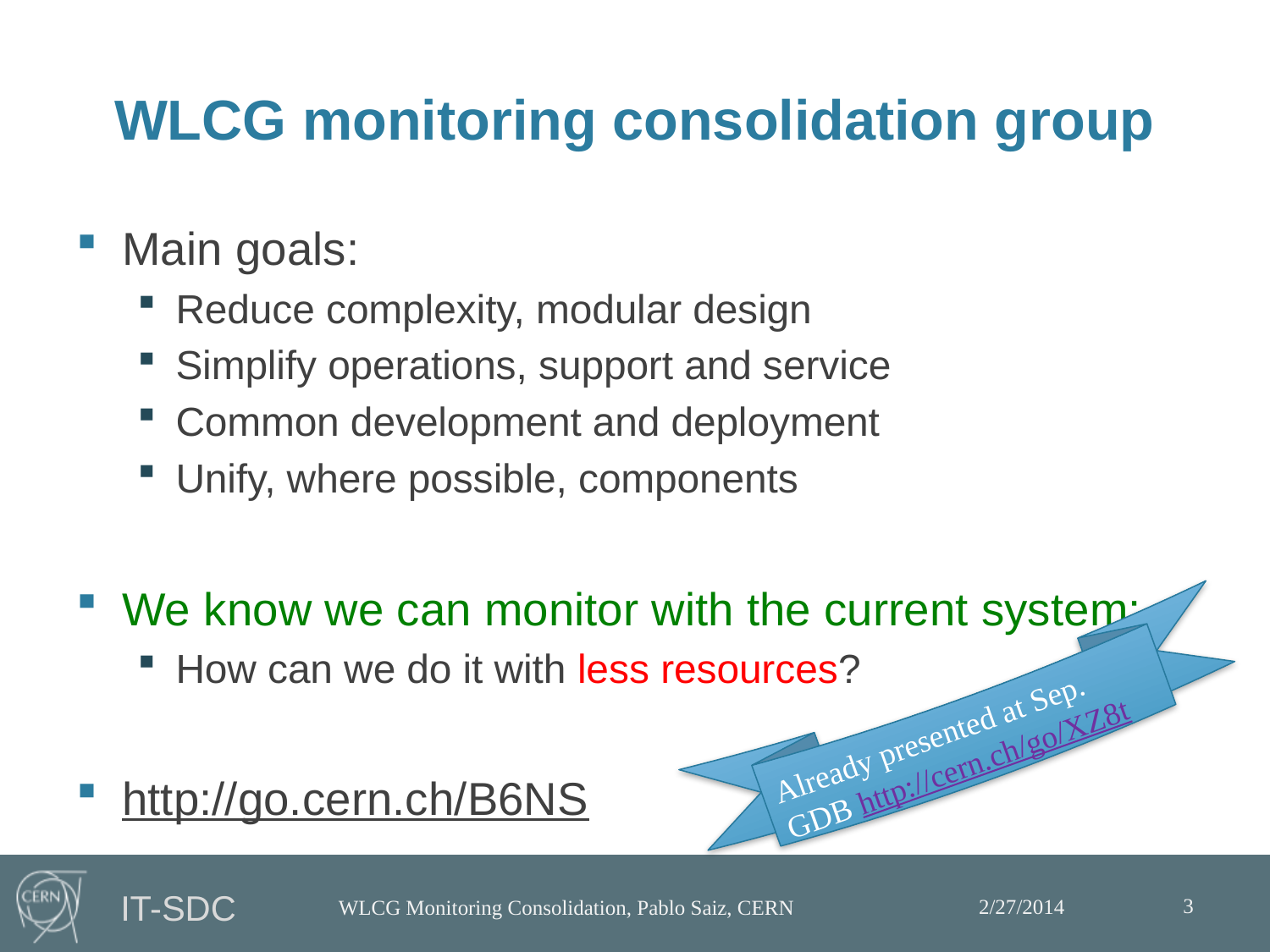

# WLCG monitoring consolidation group
Main goals:
Reduce complexity, modular design
Simplify operations, support and service
Common development and deployment
Unify, where possible, components

We know we can monitor with the current system:
How can we do it with less resources?

http://go.cern.ch/B6NS

Already presented at Sep. GDB http://cern.ch/go/XZ8t

3
2/27/2014
WLCG Monitoring Consolidation, Pablo Saiz, CERN